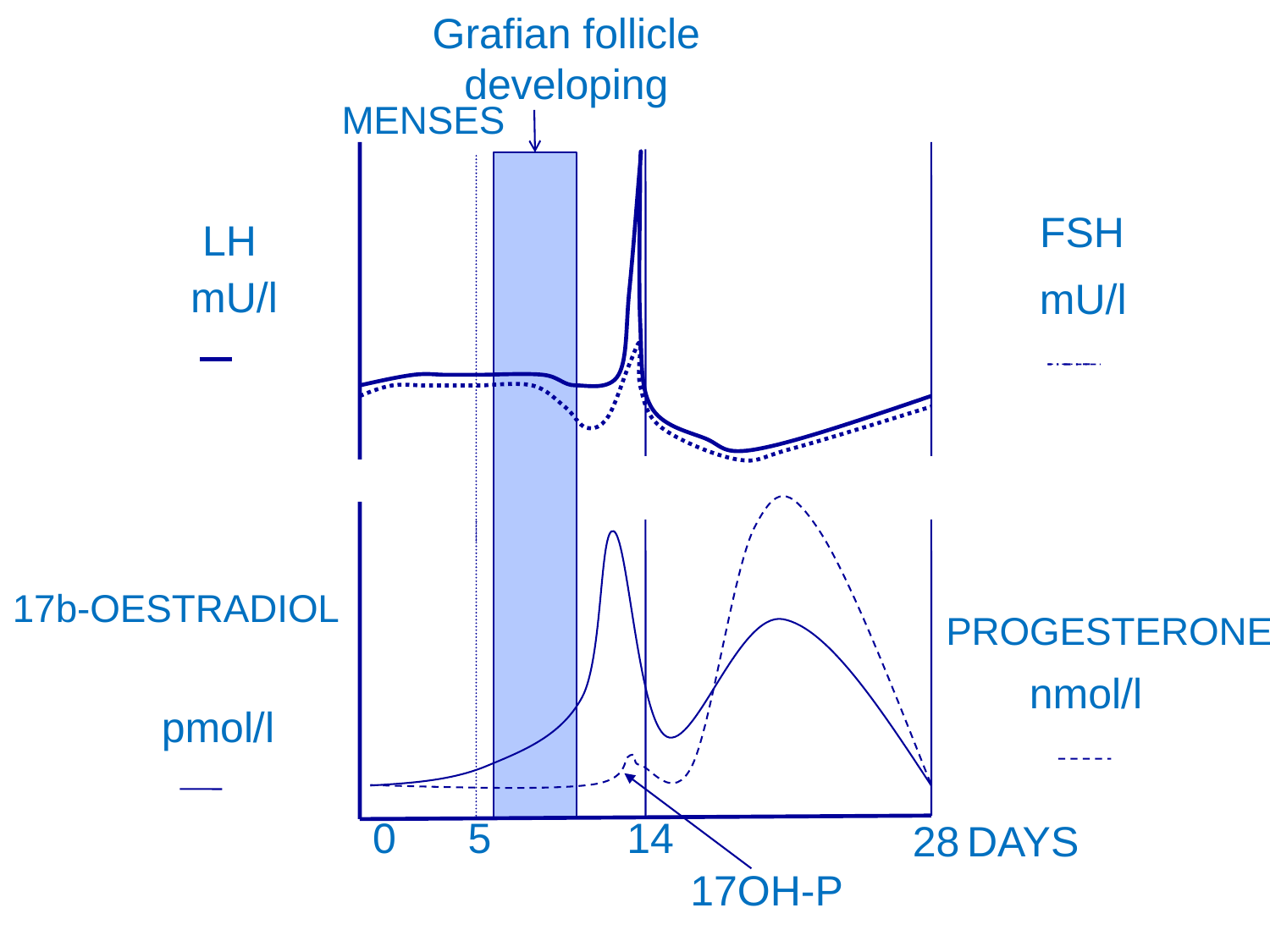

Grafian follicle
developing
MENSES

LH

mU/l

FSH
mU/l

PROGESTERONE
nmol/l

17b-OESTRADIOL
pmol/l

17OH-P
0
5
14
28
 DAYS